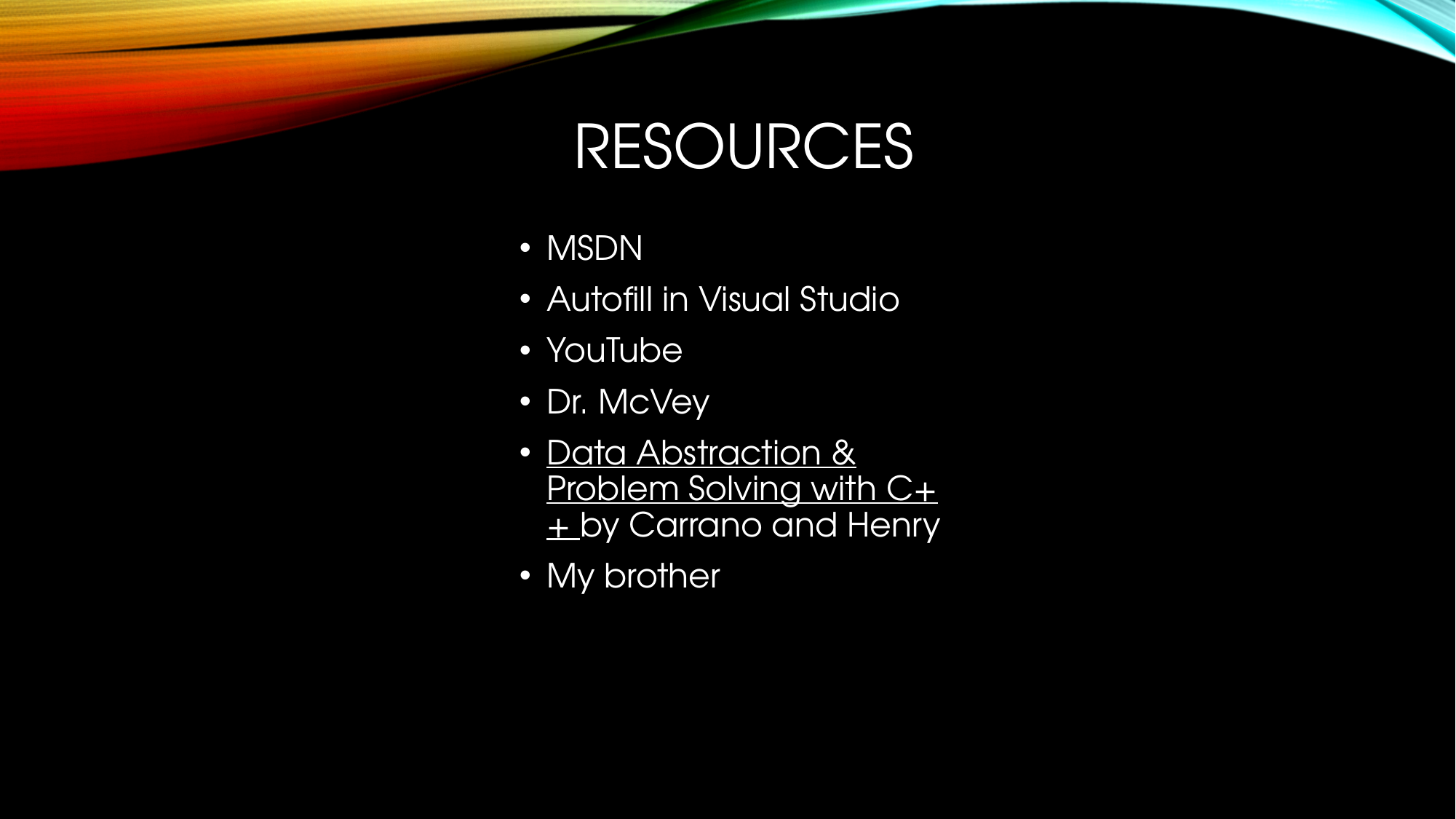

# Resources
MSDN
Autofill in Visual Studio
YouTube
Dr. McVey
Data Abstraction & Problem Solving with C++ by Carrano and Henry
My brother